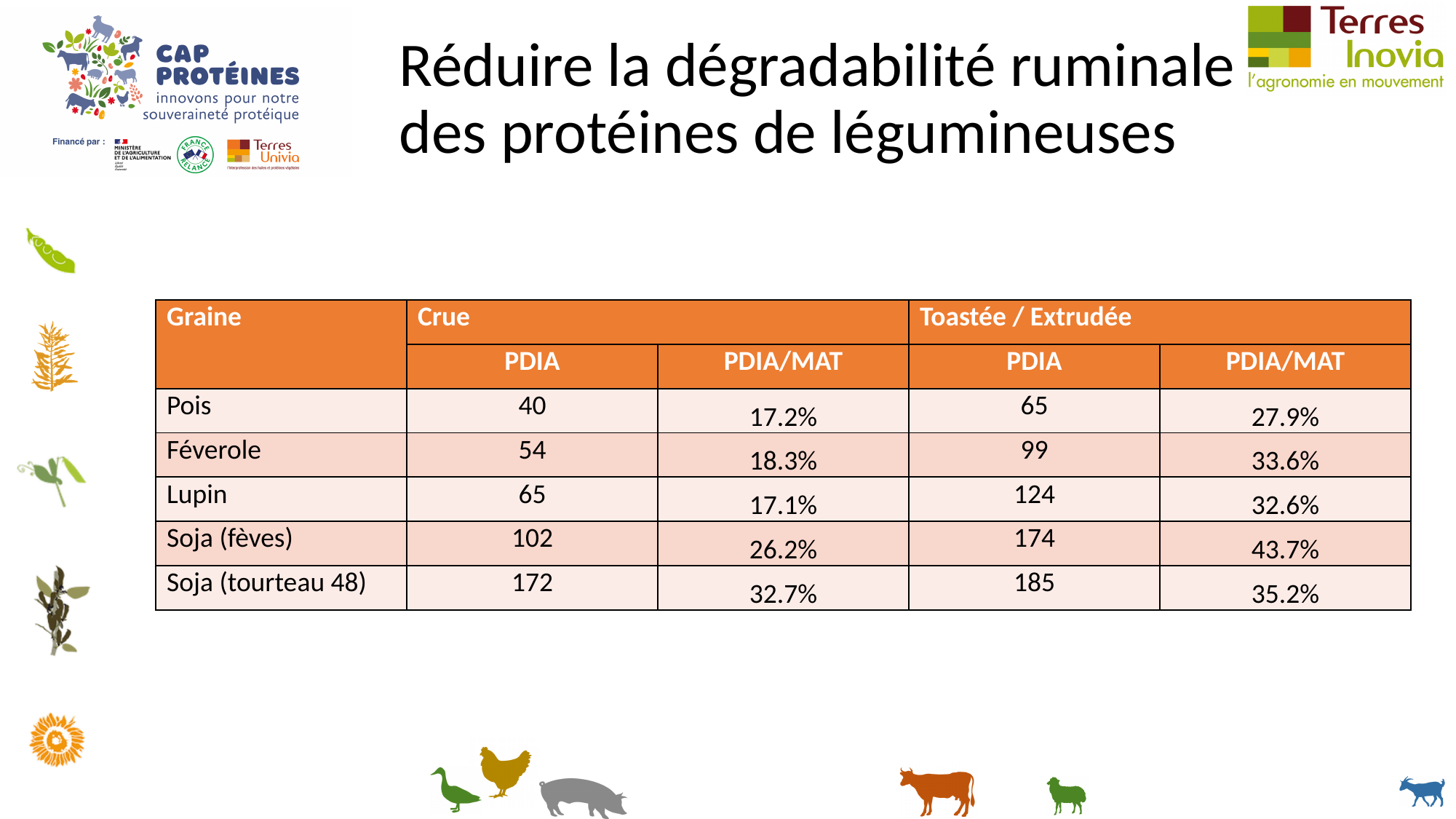

# Réduire la dégradabilité ruminale des protéines de légumineuses
| Graine | Crue |  |
| --- | --- | --- |
|  | PDIA | PDIA/MAT |
| Pois | 40 | 17.2% |
| Féverole | 54 | 18.3% |
| Lupin | 65 | 17.1% |
| Soja (fèves) | 102 | 26.2% |
| Soja (tourteau 48) | 172 | 32.7% |
| Graine | Crue |  | Toastée / Extrudée |  |
| --- | --- | --- | --- | --- |
|  | PDIA | PDIA/MAT | PDIA | PDIA/MAT |
| Pois | 40 | 17.2% | 65 | 27.9% |
| Féverole | 54 | 18.3% | 99 | 33.6% |
| Lupin | 65 | 17.1% | 124 | 32.6% |
| Soja (fèves) | 102 | 26.2% | 174 | 43.7% |
| Soja (tourteau 48) | 172 | 32.7% | 185 | 35.2% |